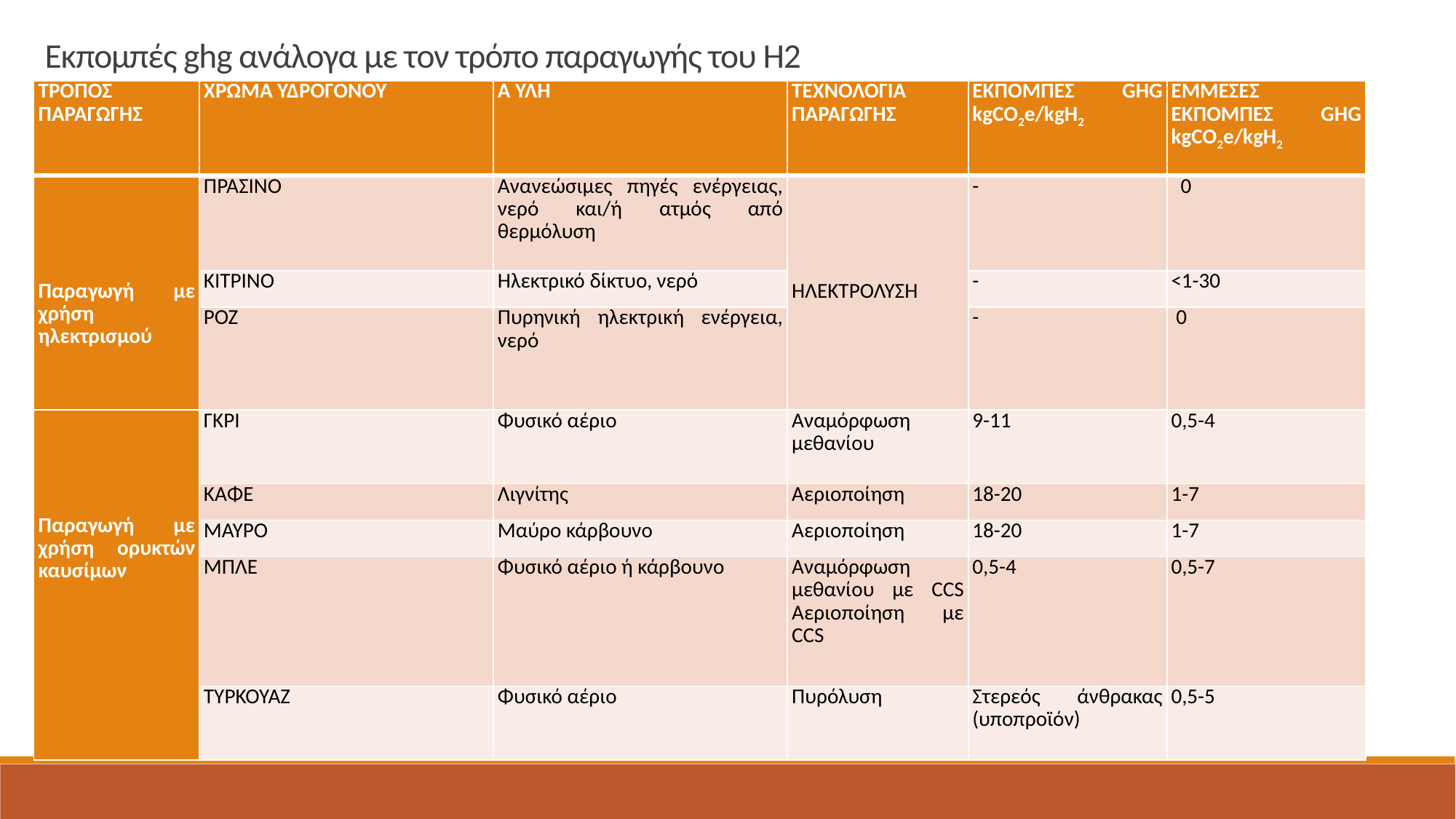

Εκπομπές ghg ανάλογα με τον τρόπο παραγωγής του H2
| ΤΡΟΠΟΣ ΠΑΡΑΓΩΓΗΣ | ΧΡΩΜΑ ΥΔΡΟΓΟΝΟΥ | Ά ΥΛΗ | ΤΕΧΝΟΛΟΓΙΑ ΠΑΡΑΓΩΓΗΣ | ΕΚΠΟΜΠΕΣ GHG kgCO2e/kgH2 | ΕΜΜΕΣΕΣ ΕΚΠΟΜΠΕΣ GHG kgCO2e/kgH2 |
| --- | --- | --- | --- | --- | --- |
| Παραγωγή με χρήση ηλεκτρισμού | ΠΡΑΣΙΝΟ | Ανανεώσιμες πηγές ενέργειας, νερό και/ή ατμός από θερμόλυση | ΗΛΕΚΤΡΟΛΥΣΗ | - | 0 |
|  | ΚΙΤΡΙΝΟ | Ηλεκτρικό δίκτυο, νερό |  | - | <1-30 |
|  | ΡΟΖ | Πυρηνική ηλεκτρική ενέργεια, νερό |  | - | 0 |
| Παραγωγή με χρήση ορυκτών καυσίμων | ΓΚΡΙ | Φυσικό αέριο | Αναμόρφωση μεθανίου | 9-11 | 0,5-4 |
|  | ΚΑΦΕ | Λιγνίτης | Αεριοποίηση | 18-20 | 1-7 |
|  | ΜΑΥΡΟ | Μαύρο κάρβουνο | Αεριοποίηση | 18-20 | 1-7 |
|  | ΜΠΛΕ | Φυσικό αέριο ή κάρβουνο | Αναμόρφωση μεθανίου με CCS Αεριοποίηση με CCS | 0,5-4 | 0,5-7 |
|  | ΤΥΡΚΟΥΑΖ | Φυσικό αέριο | Πυρόλυση | Στερεός άνθρακας (υποπροϊόν) | 0,5-5 |